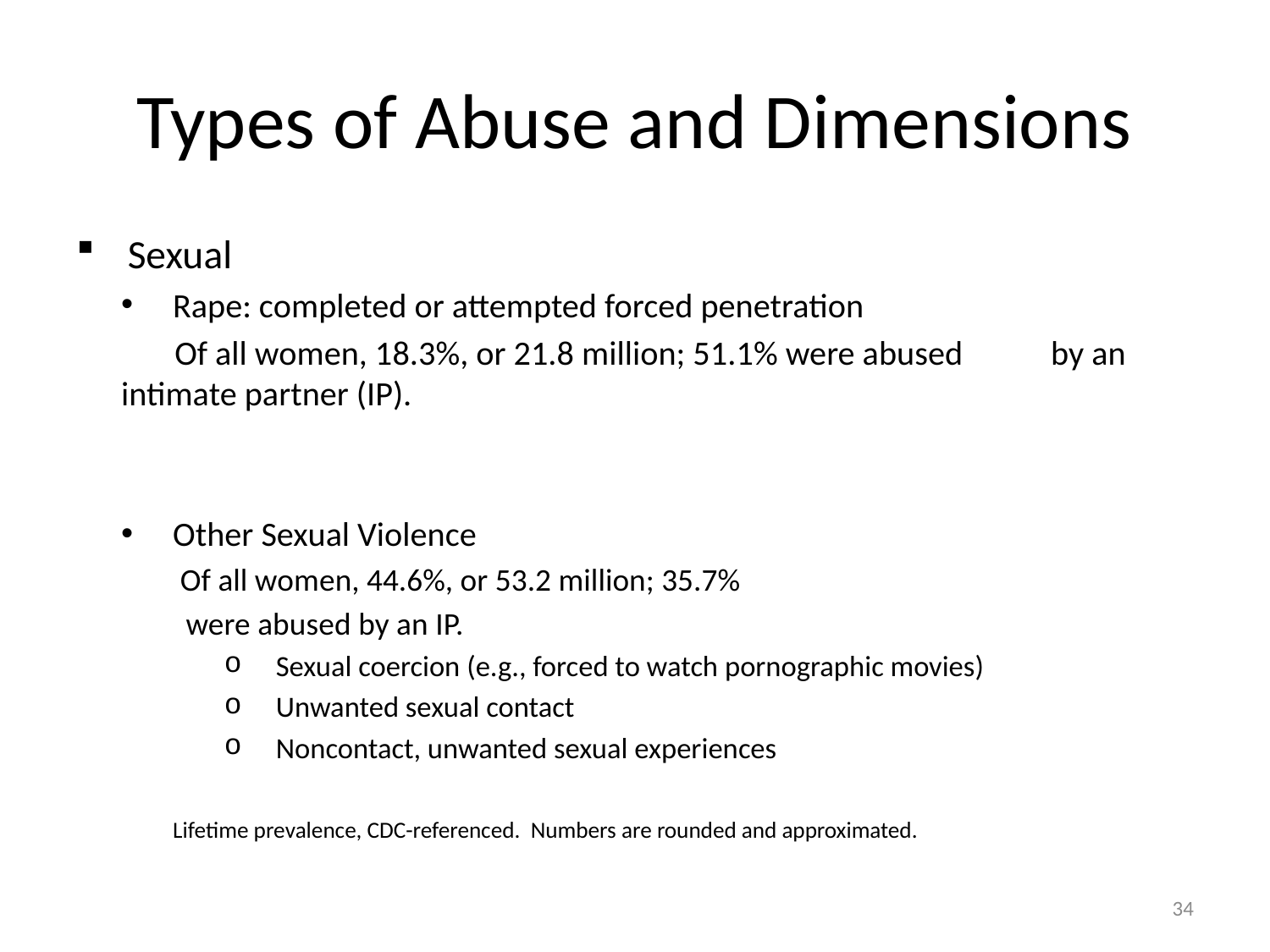

# Types of Abuse and Dimensions
Sexual
Rape: completed or attempted forced penetration
	       Of all women, 18.3%, or 21.8 million; 51.1% were abused 	       by an intimate partner (IP).

Other Sexual Violence
	         Of all women, 44.6%, or 53.2 million; 35.7%
         were abused by an IP.
Sexual coercion (e.g., forced to watch pornographic movies)
Unwanted sexual contact
Noncontact, unwanted sexual experiences

Lifetime prevalence, CDC-referenced.  Numbers are rounded and approximated.

34